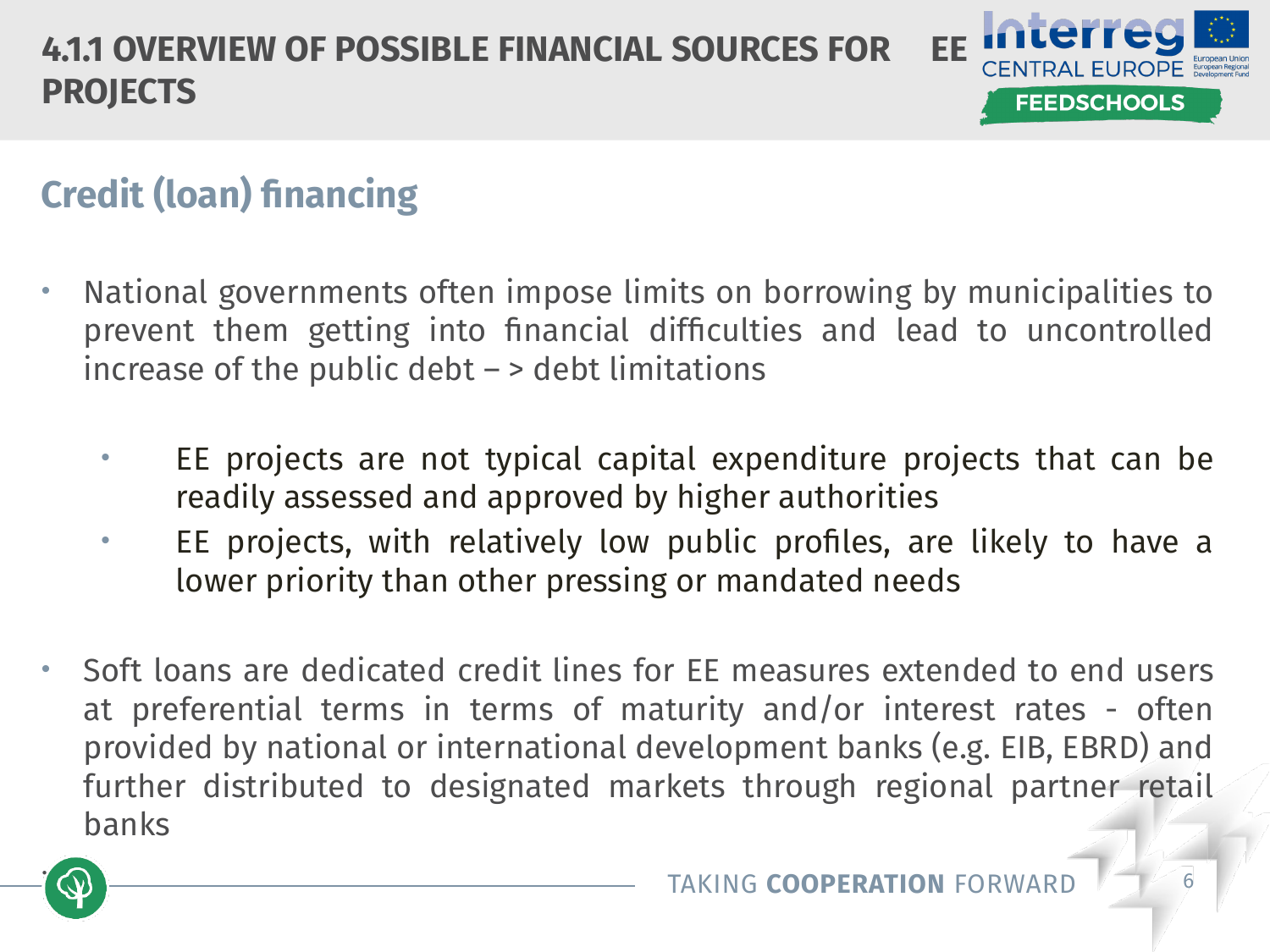

# 4.1.1 Overview of possible financial sources for 	EE projects
Credit (loan) financing

National governments often impose limits on borrowing by municipalities to prevent them getting into financial difficulties and lead to uncontrolled increase of the public debt – > debt limitations

EE projects are not typical capital expenditure projects that can be readily assessed and approved by higher authorities
EE projects, with relatively low public profiles, are likely to have a lower priority than other pressing or mandated needs

Soft loans are dedicated credit lines for EE measures extended to end users at preferential terms in terms of maturity and/or interest rates - often provided by national or international development banks (e.g. EIB, EBRD) and further distributed to designated markets through regional partner retail banks
.